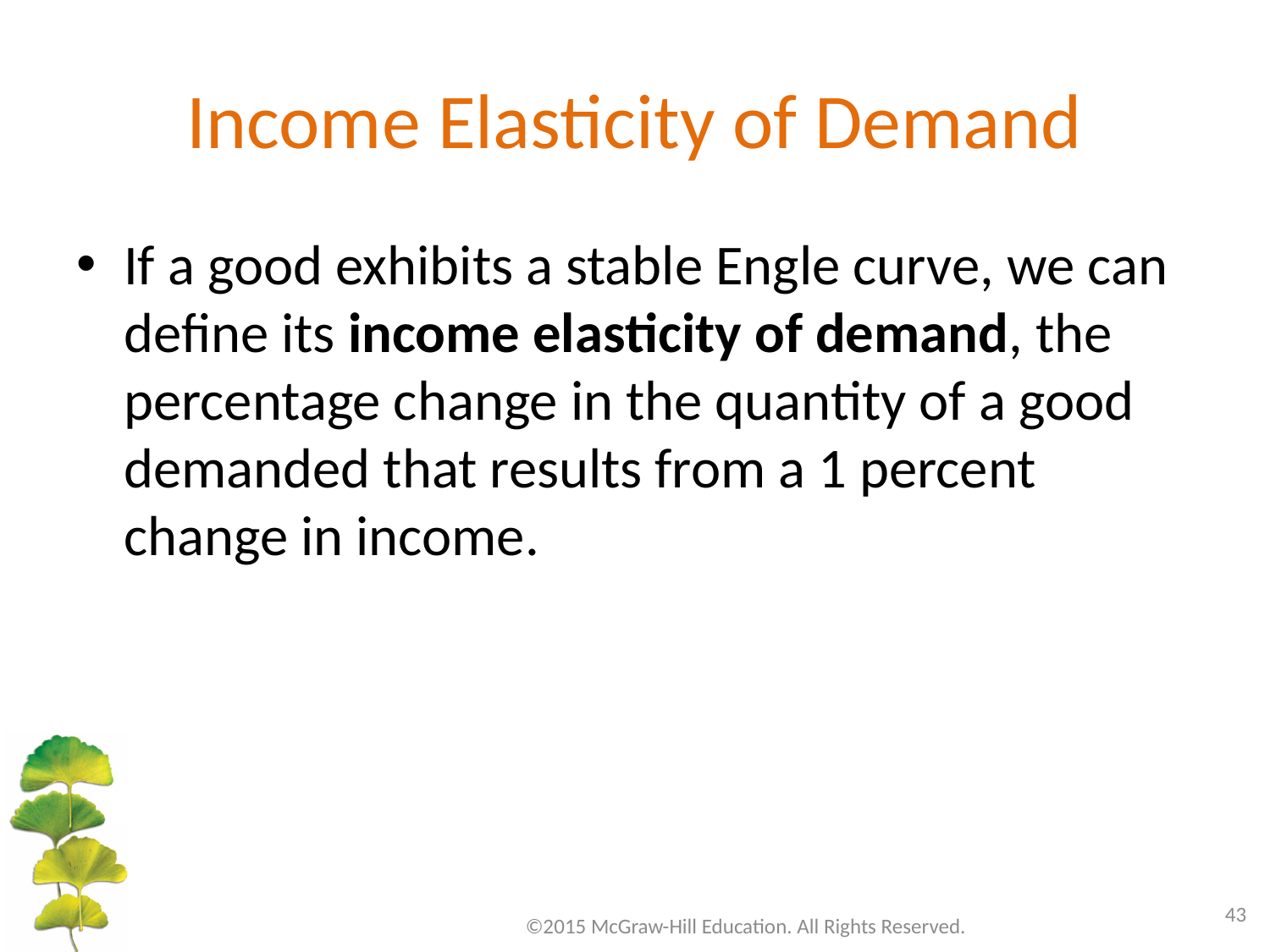

# Income Elasticity of Demand
If a good exhibits a stable Engle curve, we can define its income elasticity of demand, the percentage change in the quantity of a good demanded that results from a 1 percent change in income.
43
©2015 McGraw-Hill Education. All Rights Reserved.